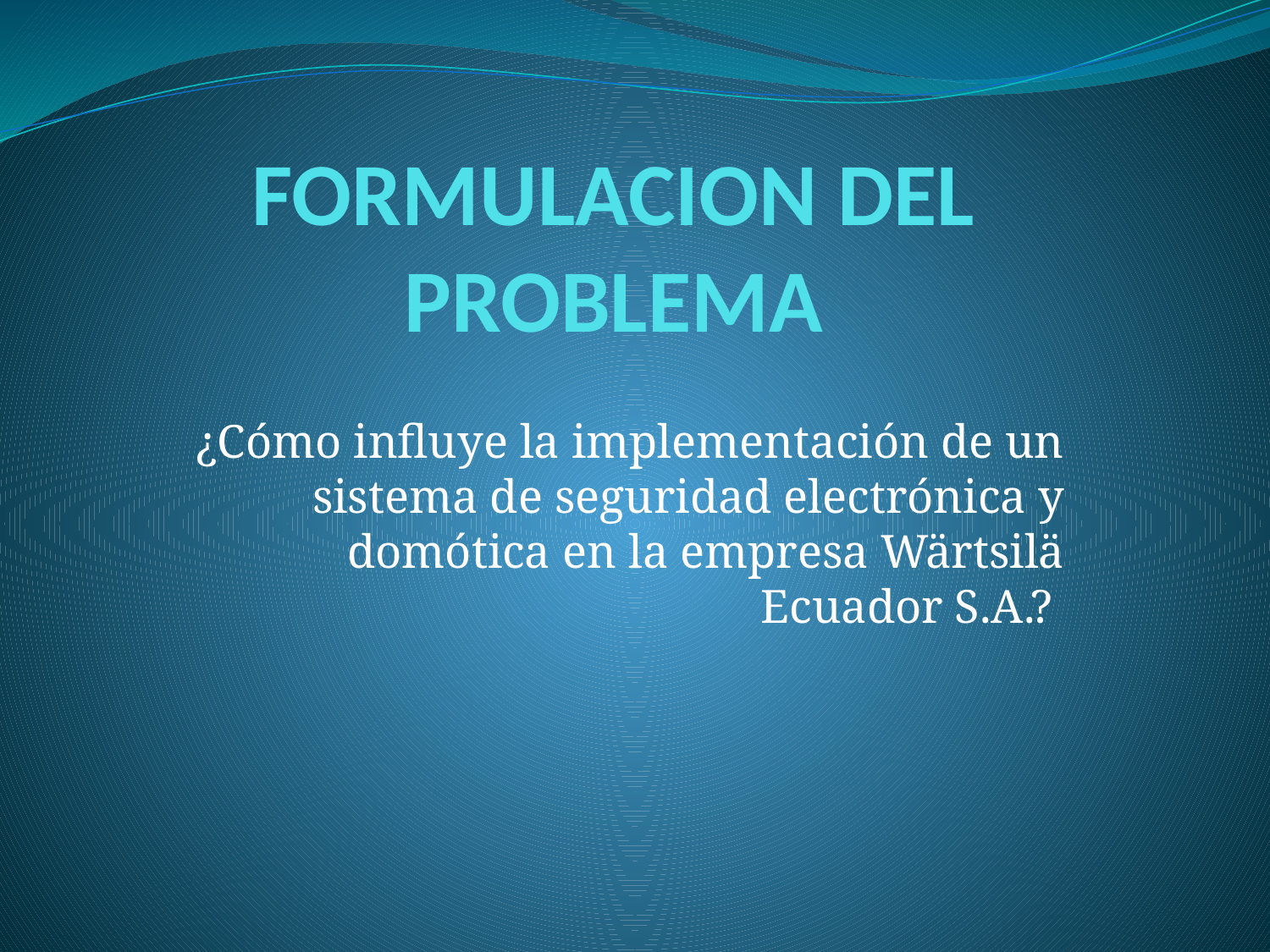

# FORMULACION DEL PROBLEMA
¿Cómo influye la implementación de un sistema de seguridad electrónica y domótica en la empresa Wärtsilä Ecuador S.A.?